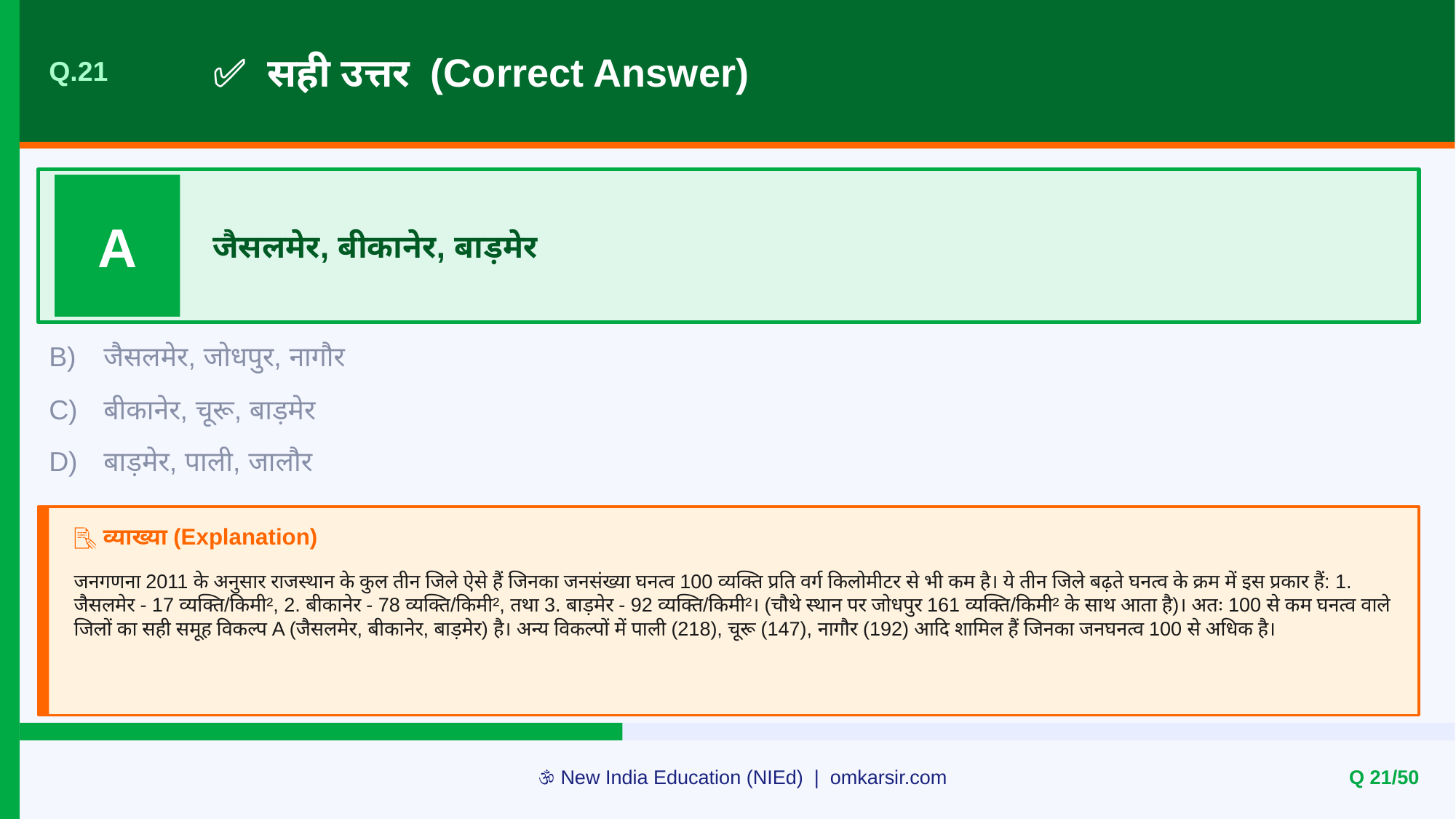

✅  सही उत्तर  (Correct Answer)
Q.21

A
जैसलमेर, बीकानेर, बाड़मेर
B)
जैसलमेर, जोधपुर, नागौर
C)
बीकानेर, चूरू, बाड़मेर
D)
बाड़मेर, पाली, जालौर

📝 व्याख्या (Explanation)
जनगणना 2011 के अनुसार राजस्थान के कुल तीन जिले ऐसे हैं जिनका जनसंख्या घनत्व 100 व्यक्ति प्रति वर्ग किलोमीटर से भी कम है। ये तीन जिले बढ़ते घनत्व के क्रम में इस प्रकार हैं: 1. जैसलमेर - 17 व्यक्ति/किमी², 2. बीकानेर - 78 व्यक्ति/किमी², तथा 3. बाड़मेर - 92 व्यक्ति/किमी²। (चौथे स्थान पर जोधपुर 161 व्यक्ति/किमी² के साथ आता है)। अतः 100 से कम घनत्व वाले जिलों का सही समूह विकल्प A (जैसलमेर, बीकानेर, बाड़मेर) है। अन्य विकल्पों में पाली (218), चूरू (147), नागौर (192) आदि शामिल हैं जिनका जनघनत्व 100 से अधिक है।

🕉️ New India Education (NIEd)  |  omkarsir.com
Q 21/50